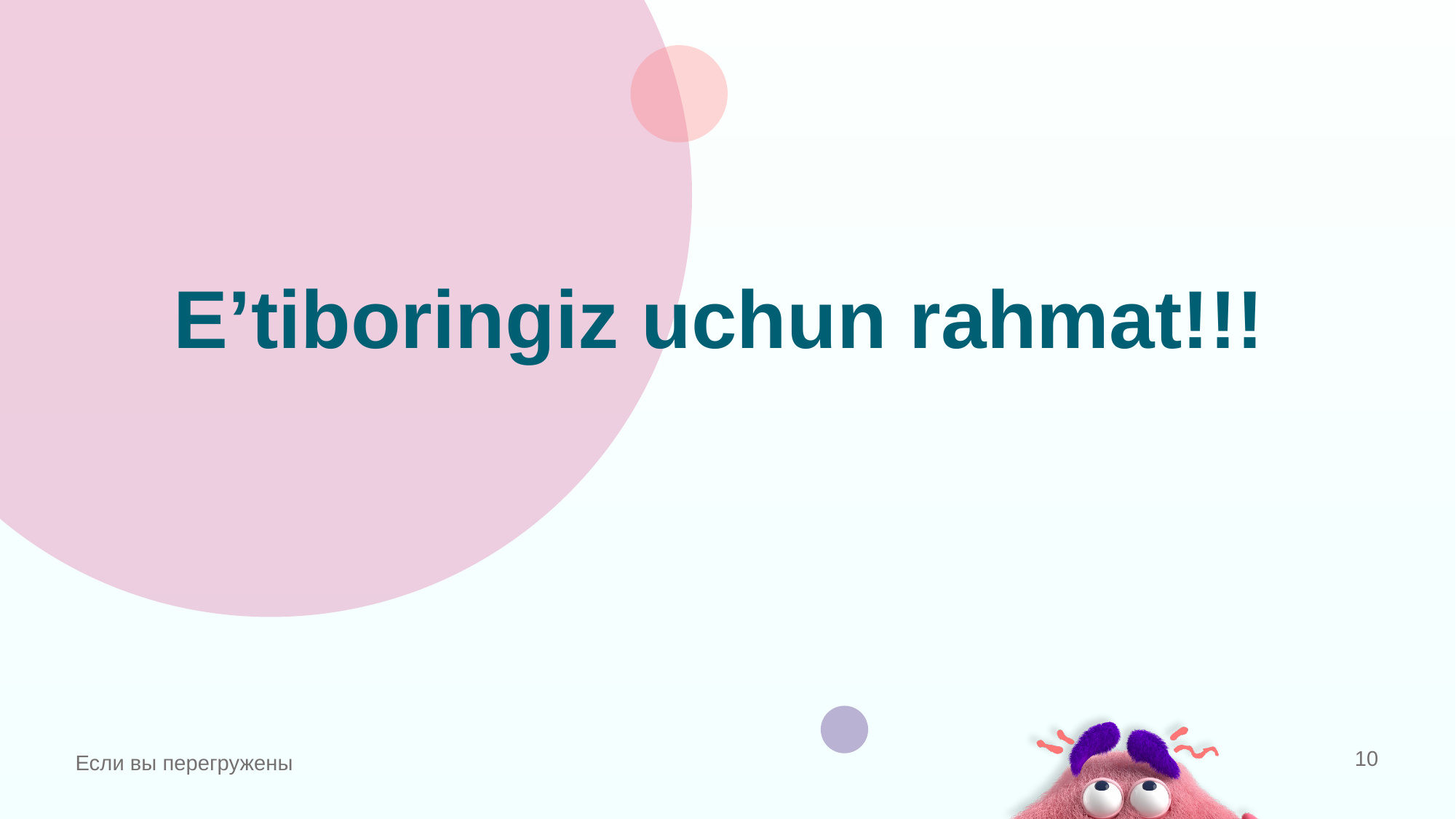

# E’tiboringiz uchun rahmat!!!
Если вы перегружены
10